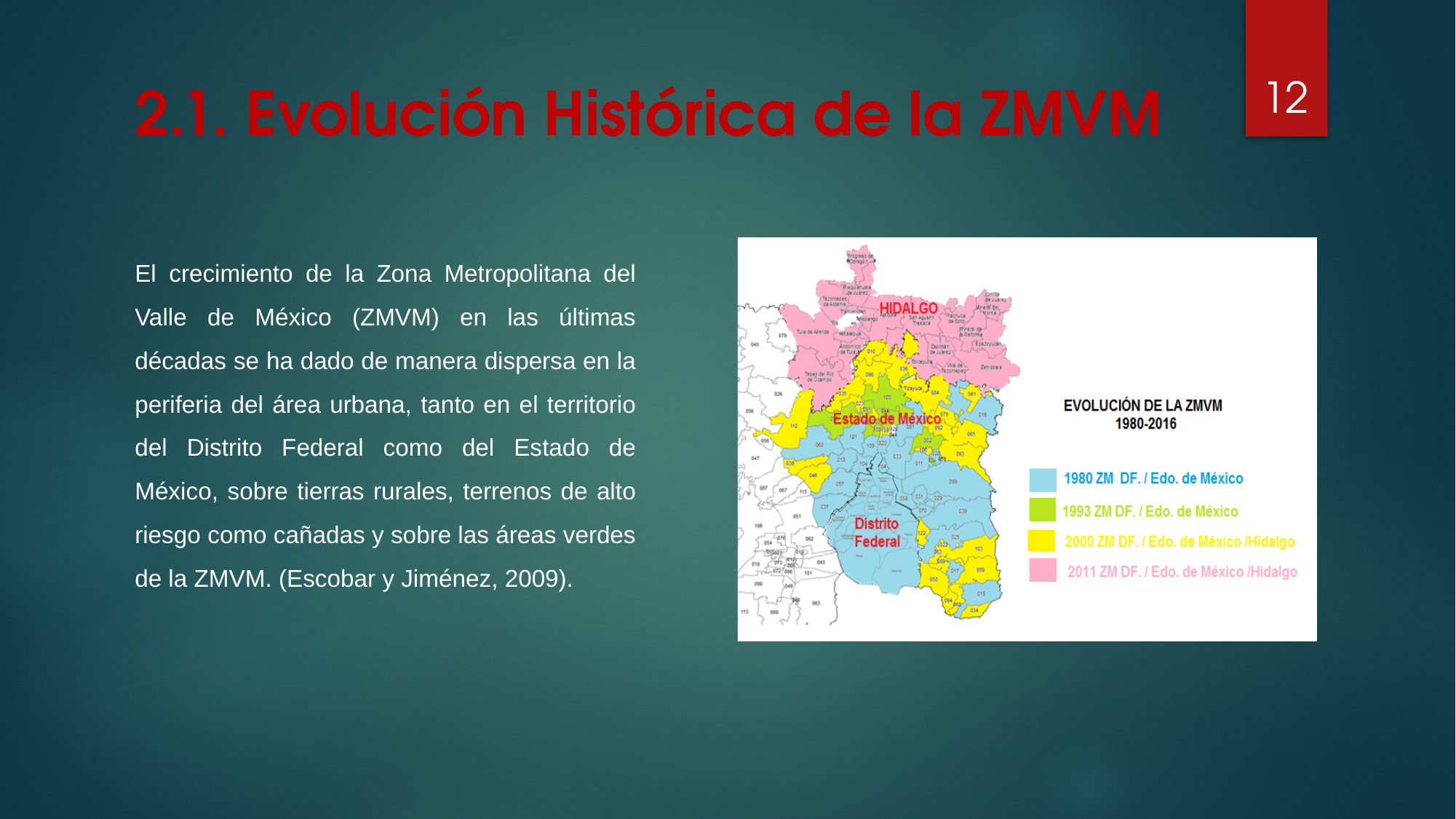

12
# 2.1. Evolución Histórica de la ZMVM
El crecimiento de la Zona Metropolitana del Valle de México (ZMVM) en las últimas décadas se ha dado de manera dispersa en la periferia del área urbana, tanto en el territorio del Distrito Federal como del Estado de México, sobre tierras rurales, terrenos de alto riesgo como cañadas y sobre las áreas verdes de la ZMVM. (Escobar y Jiménez, 2009).